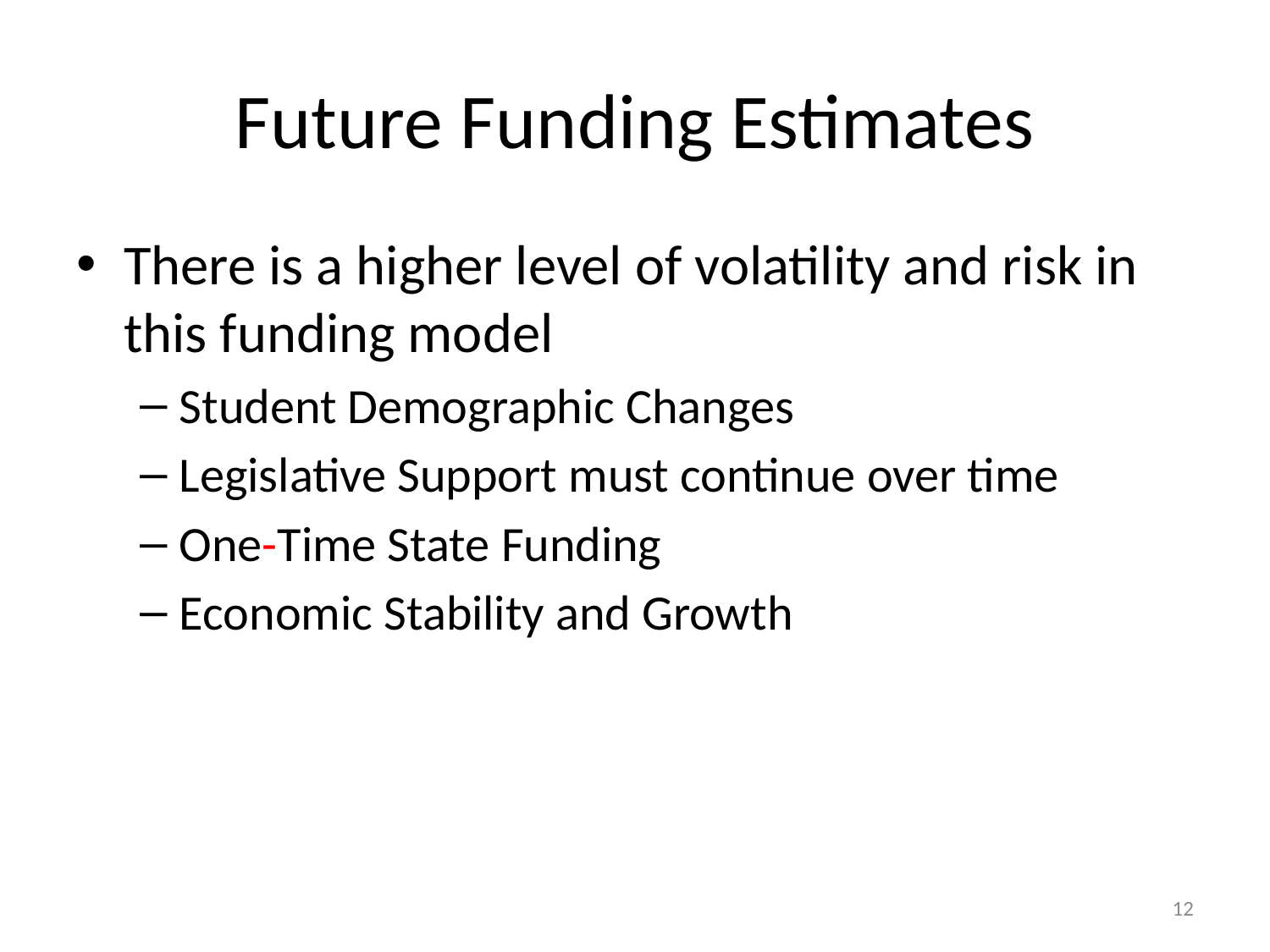

# Future Funding Estimates
There is a higher level of volatility and risk in this funding model
Student Demographic Changes
Legislative Support must continue over time
One-Time State Funding
Economic Stability and Growth

12